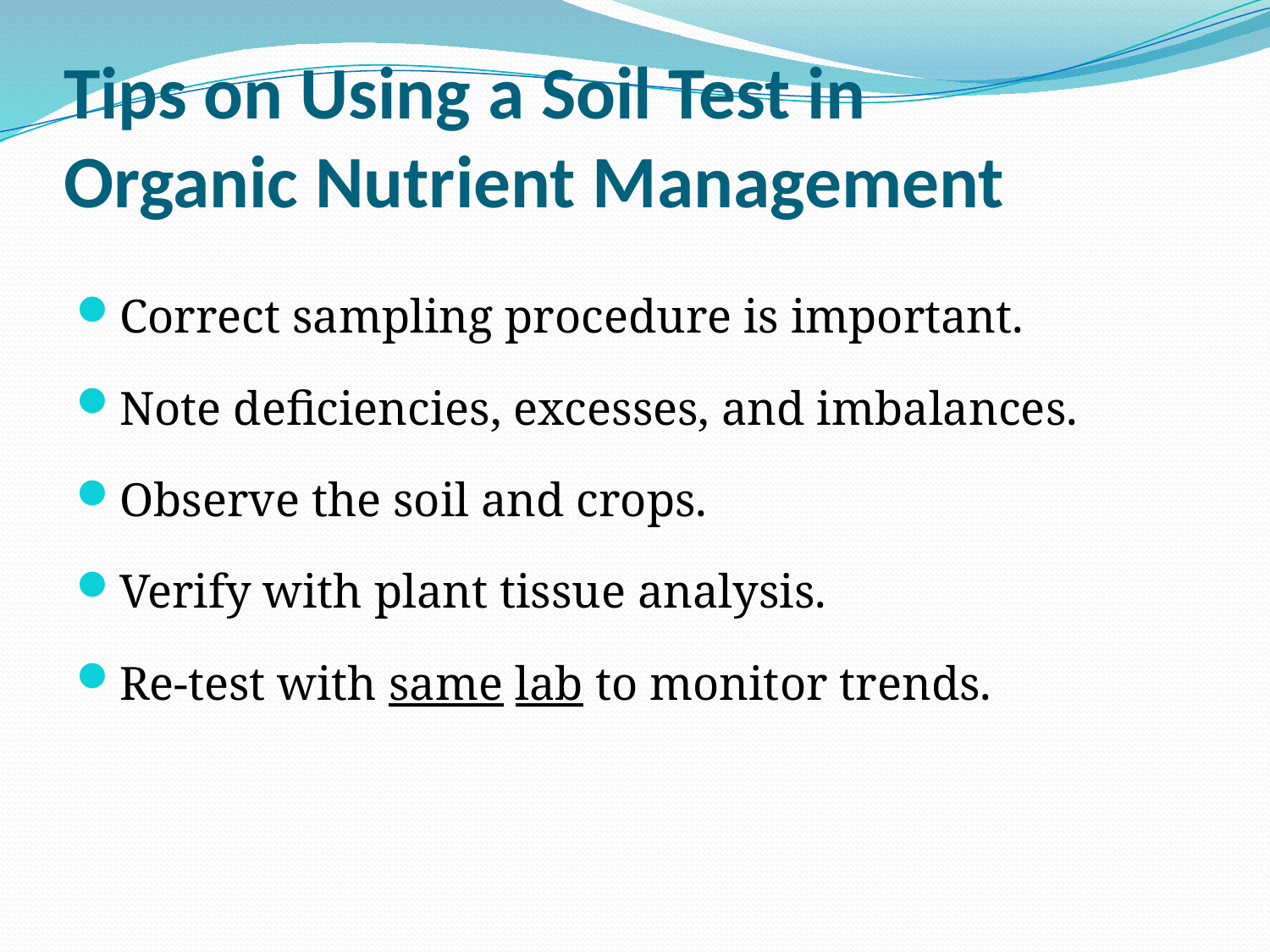

# Tips on Using a Soil Test in Organic Nutrient Management
Correct sampling procedure is important.
Note deficiencies, excesses, and imbalances.
Observe the soil and crops.
Verify with plant tissue analysis.
Re-test with same lab to monitor trends.